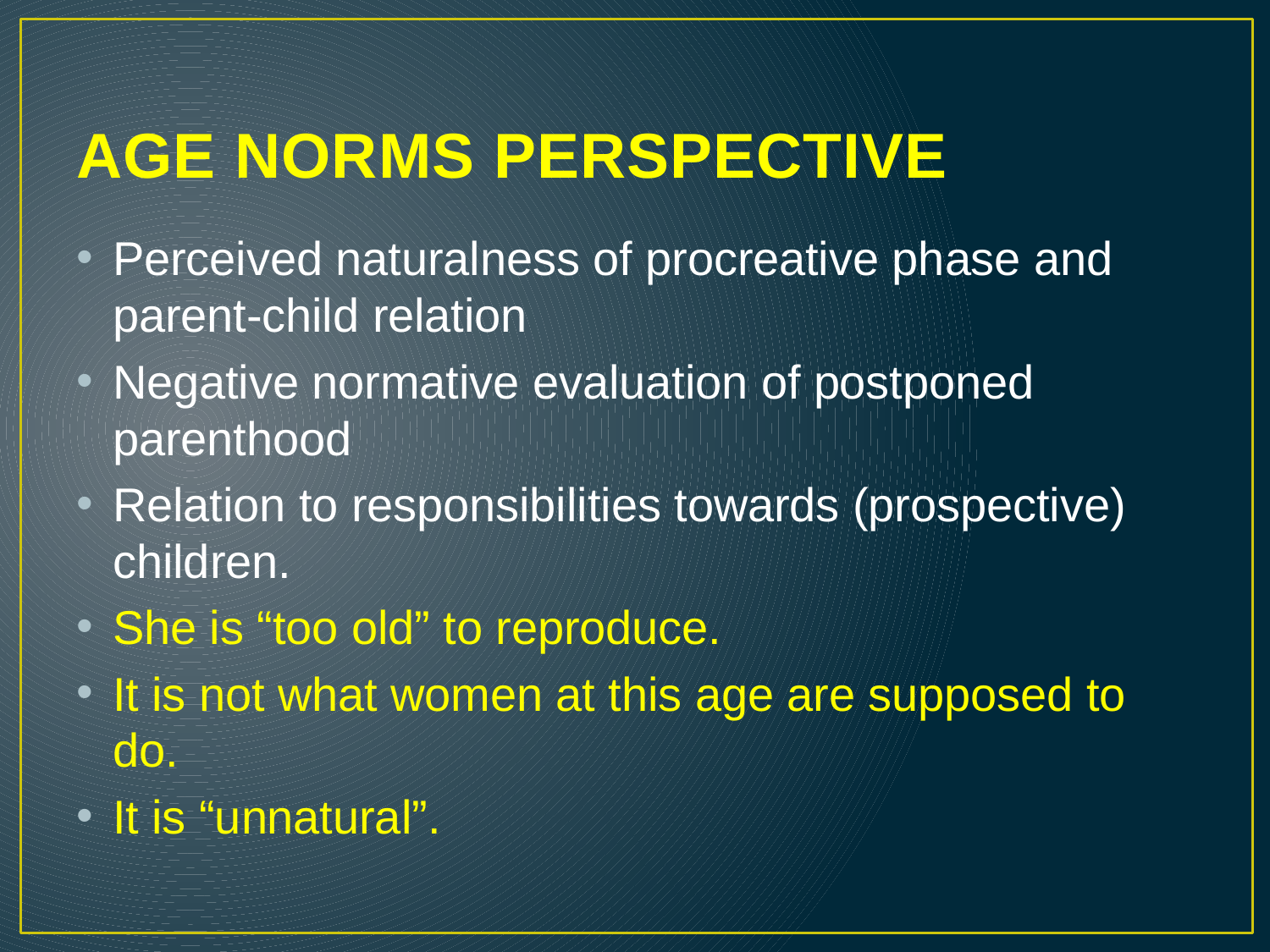

# AGE NORMS PERSPECTIVE
Perceived naturalness of procreative phase and parent-child relation
Negative normative evaluation of postponed parenthood
Relation to responsibilities towards (prospective) children.
She is “too old” to reproduce.
It is not what women at this age are supposed to do.
It is “unnatural”.